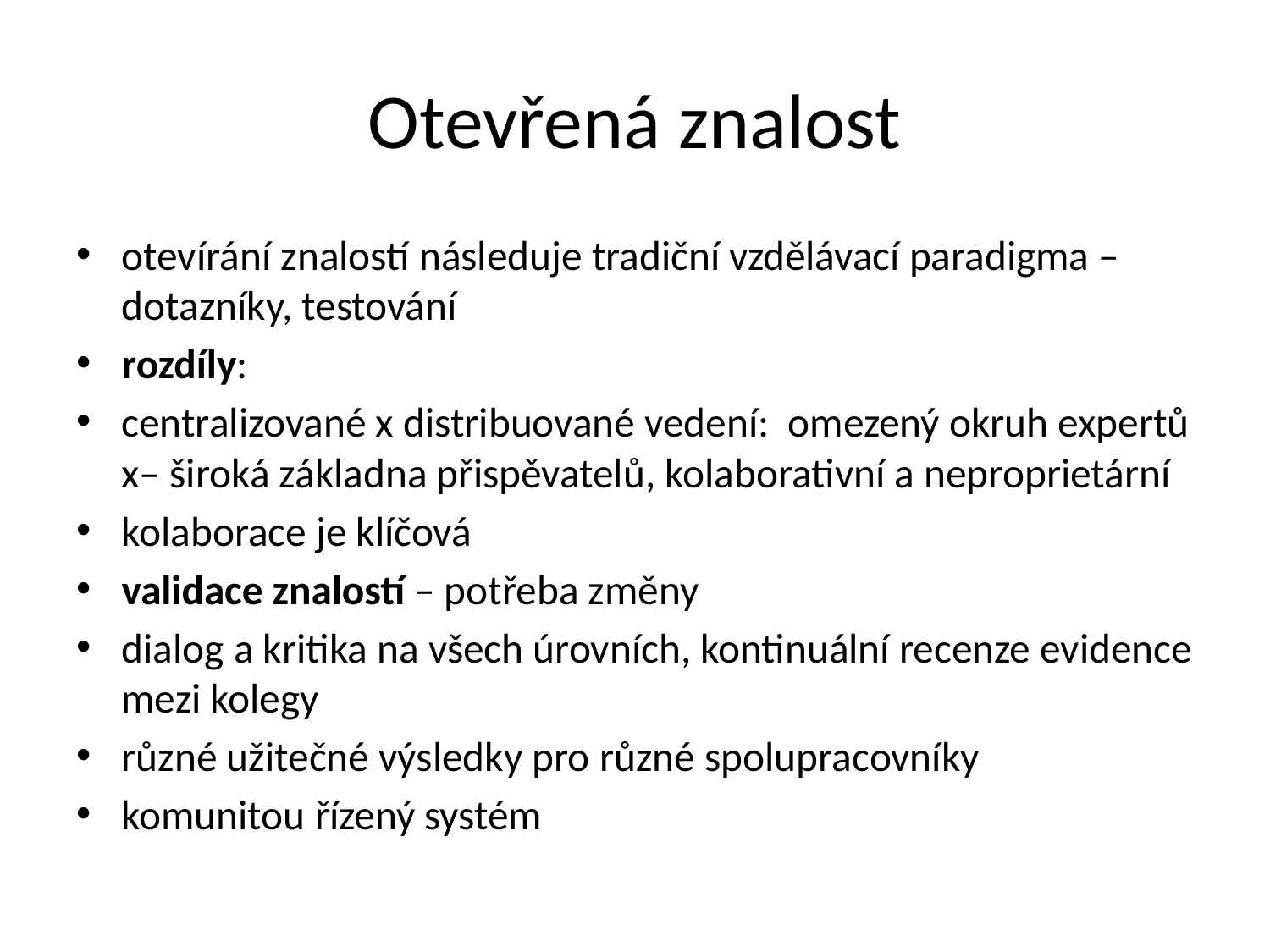

# Otevřená znalost
otevírání znalostí následuje tradiční vzdělávací paradigma – dotazníky, testování
rozdíly:
centralizované x distribuované vedení:  omezený okruh expertů x– široká základna přispěvatelů, kolaborativní a neproprietární
kolaborace je klíčová
validace znalostí – potřeba změny
dialog a kritika na všech úrovních, kontinuální recenze evidence mezi kolegy
různé užitečné výsledky pro různé spolupracovníky
komunitou řízený systém